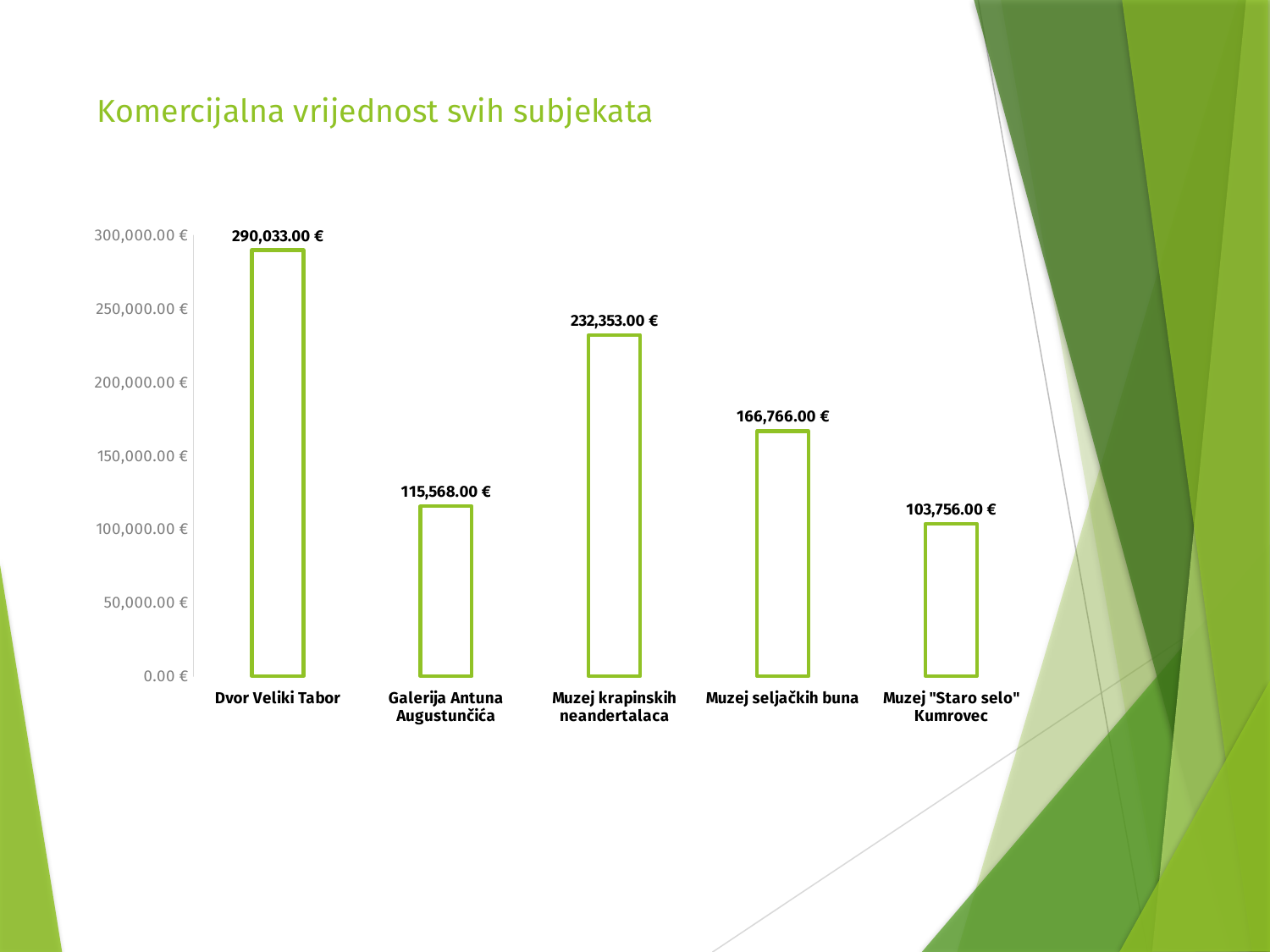

# Komercijalna vrijednost svih subjekata

### Chart

| Category | Komercijalna vrijednost |
|---|---|
| Dvor Veliki Tabor | 290033.0 |
| Galerija Antuna Augustunčića | 115568.0 |
| Muzej krapinskih neandertalaca | 232353.0 |
| Muzej seljačkih buna | 166766.0 |
| Muzej "Staro selo" Kumrovec | 103756.0 |